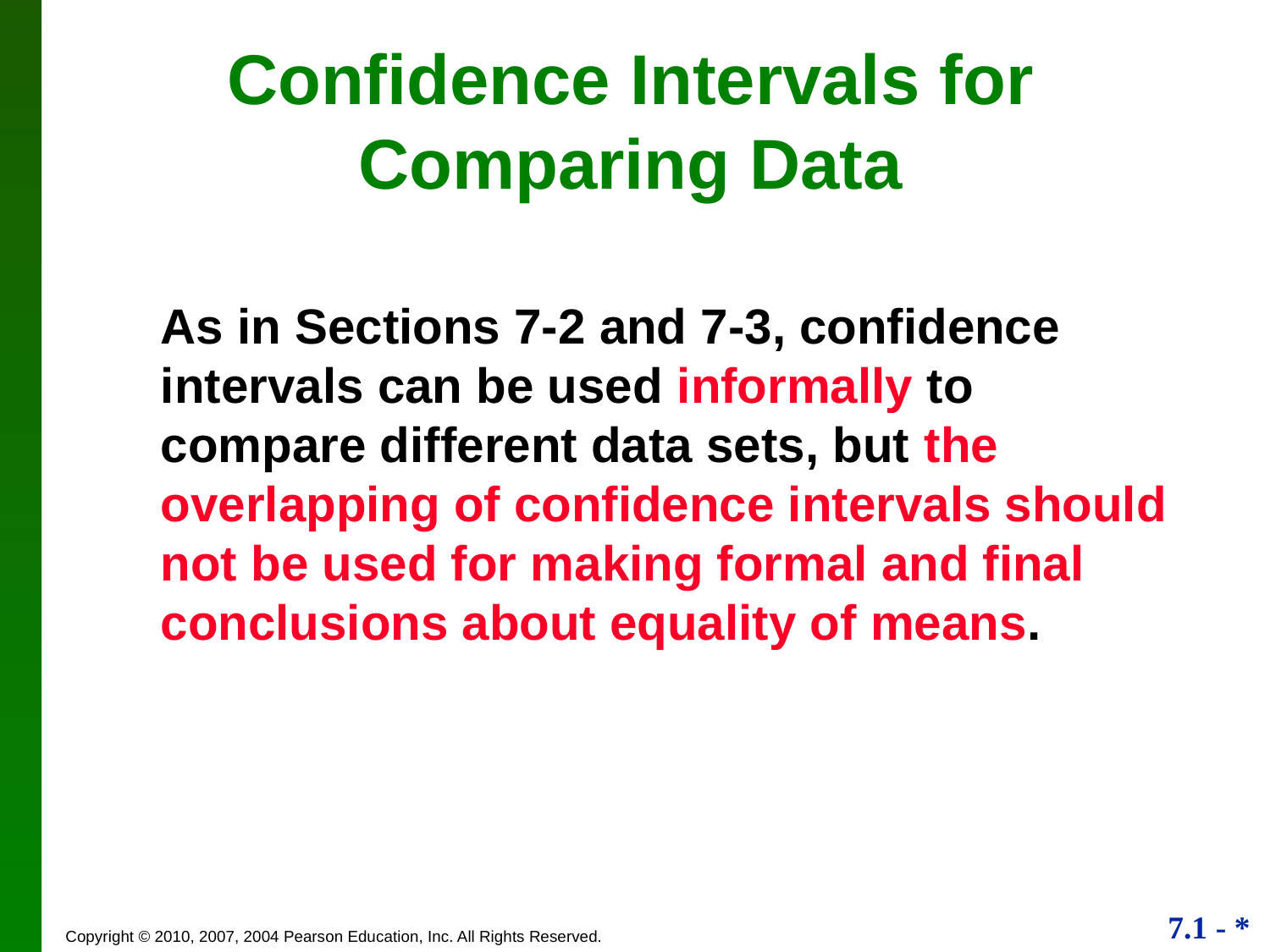

# Confidence Intervals for Comparing Data
	As in Sections 7-2 and 7-3, confidence intervals can be used informally to compare different data sets, but the overlapping of confidence intervals should not be used for making formal and final conclusions about equality of means.